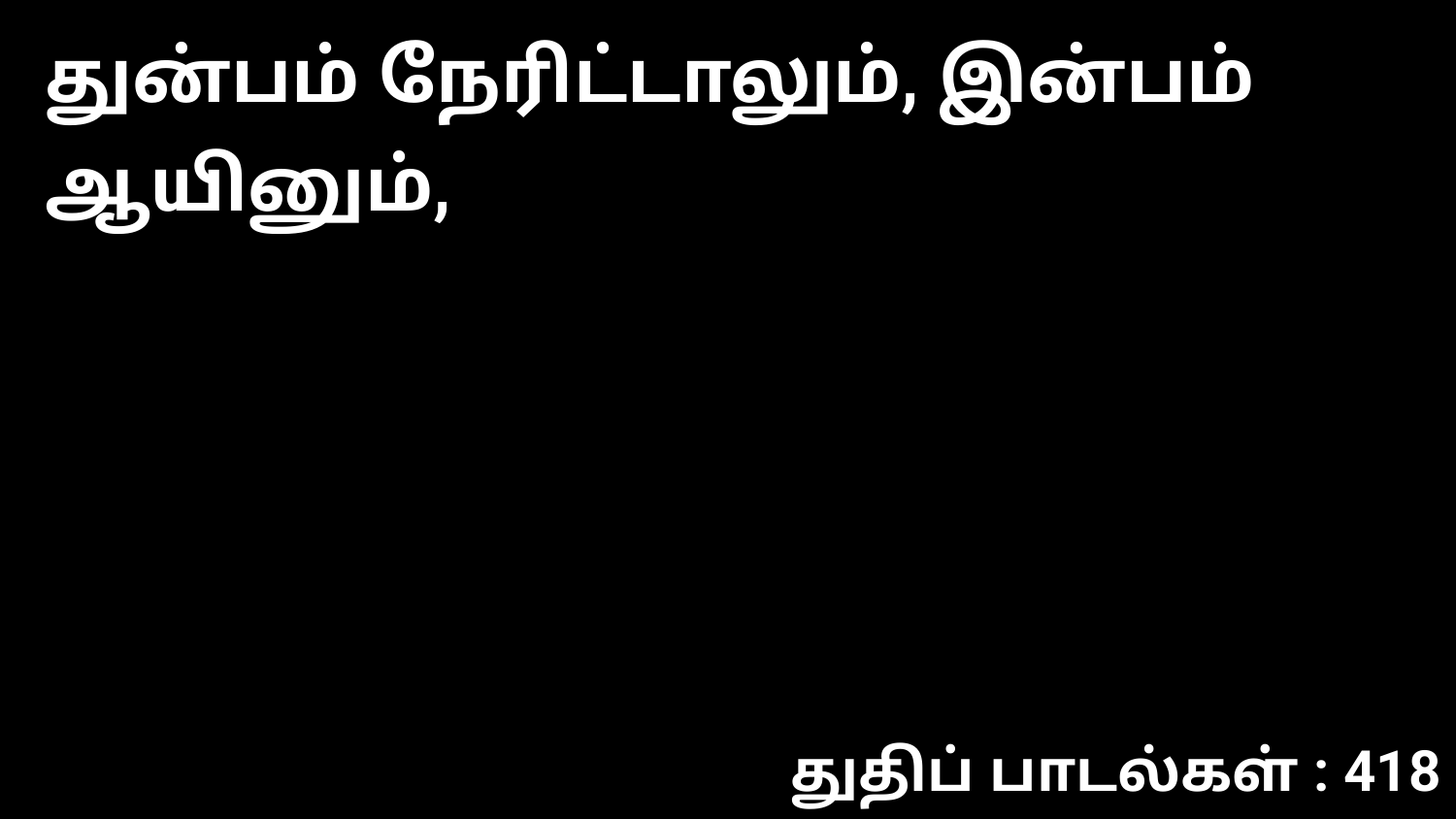

துன்பம் நேரிட்டாலும், இன்பம் ஆயினும்,
துதிப் பாடல்கள் : 418